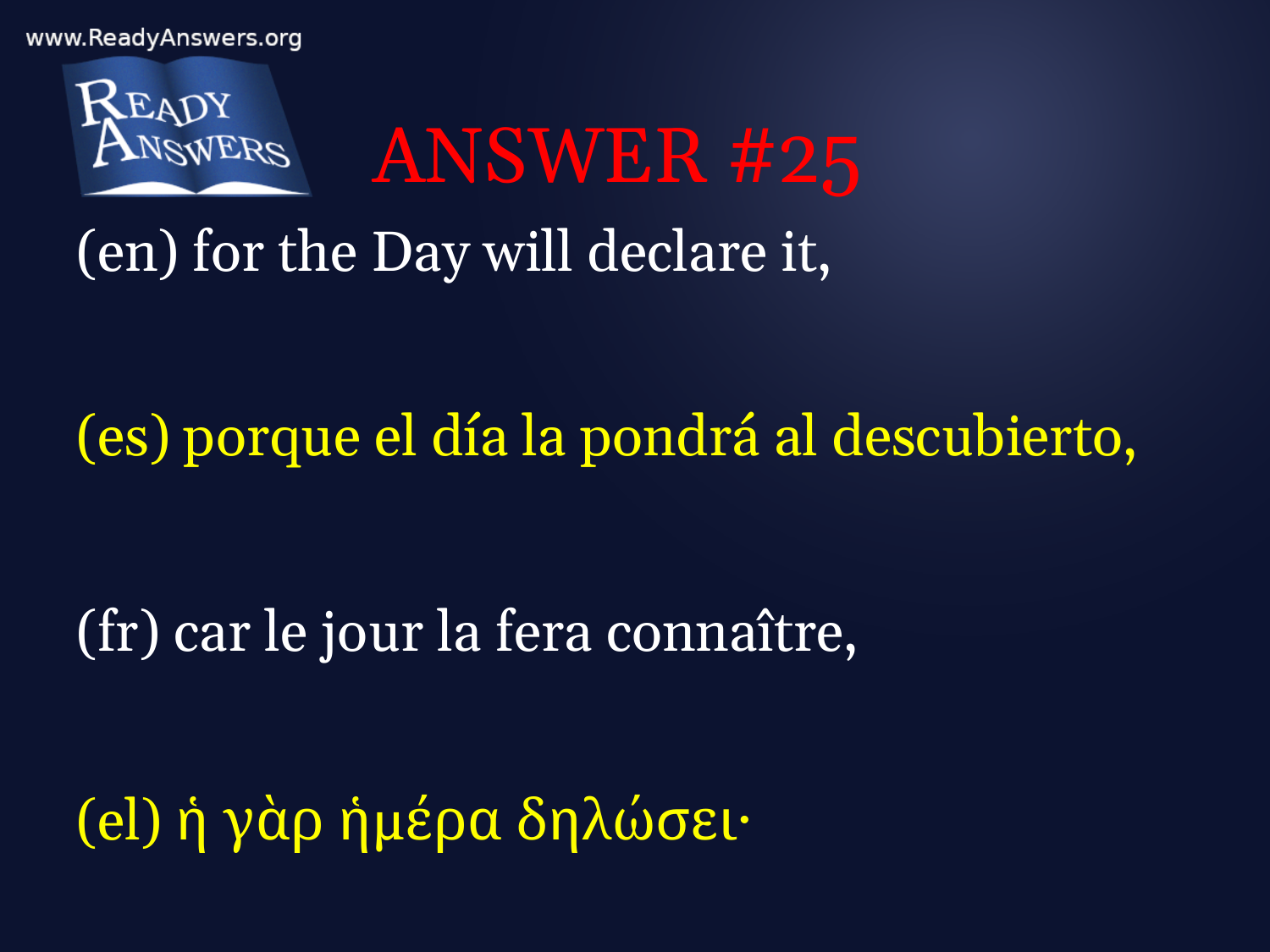

# ANSWER #25
(en) for the Day will declare it,
(es) porque el día la pondrá al descubierto,
(fr) car le jour la fera connaître,
(el) ἡ γὰρ ἡμέρα δηλώσει·